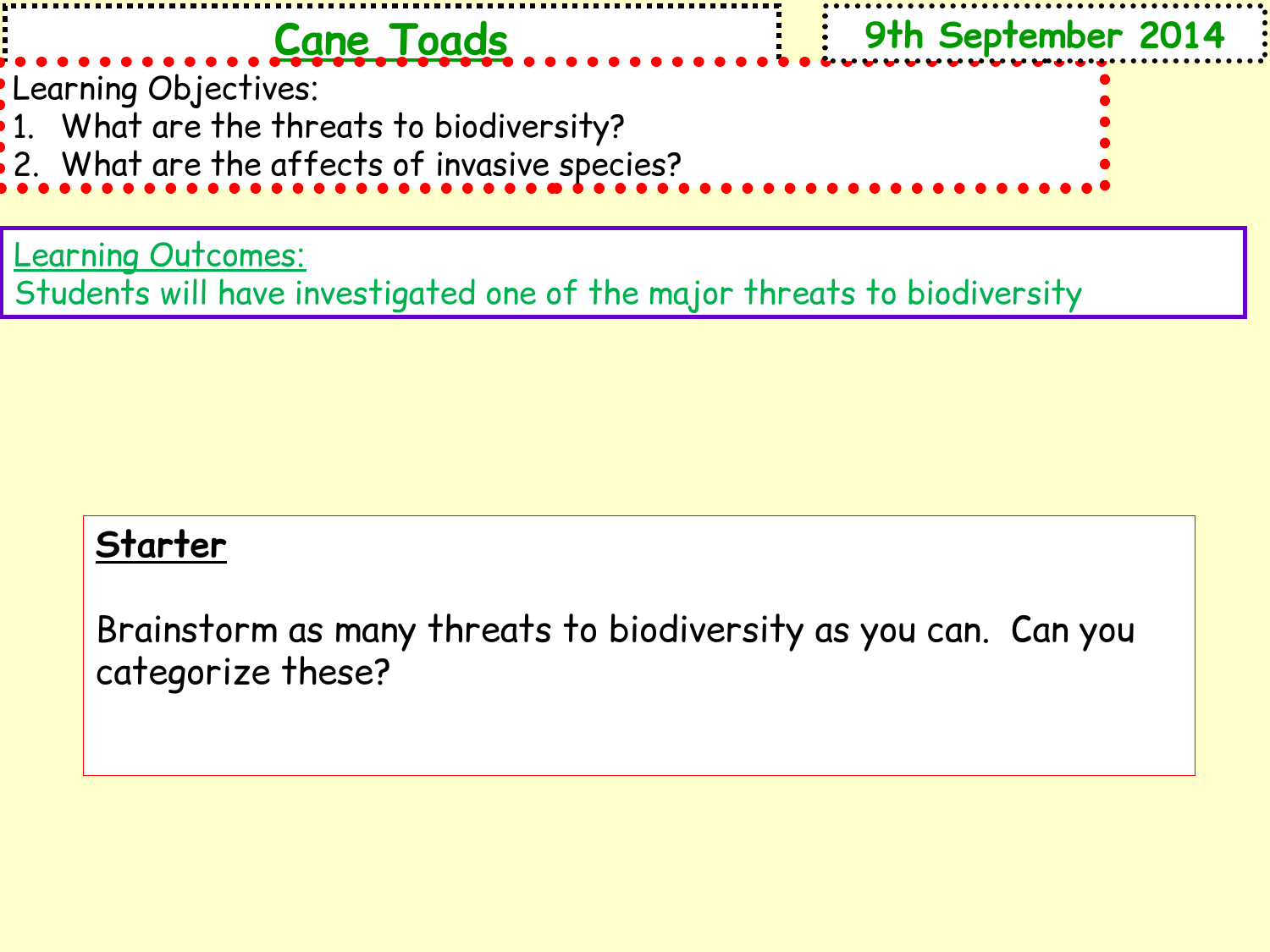

Cane Toads
9th September 2014
Learning Objectives:
What are the threats to biodiversity?
What are the affects of invasive species?
Learning Outcomes:
Students will have investigated one of the major threats to biodiversity
Starter

Brainstorm as many threats to biodiversity as you can.  Can you categorize these?